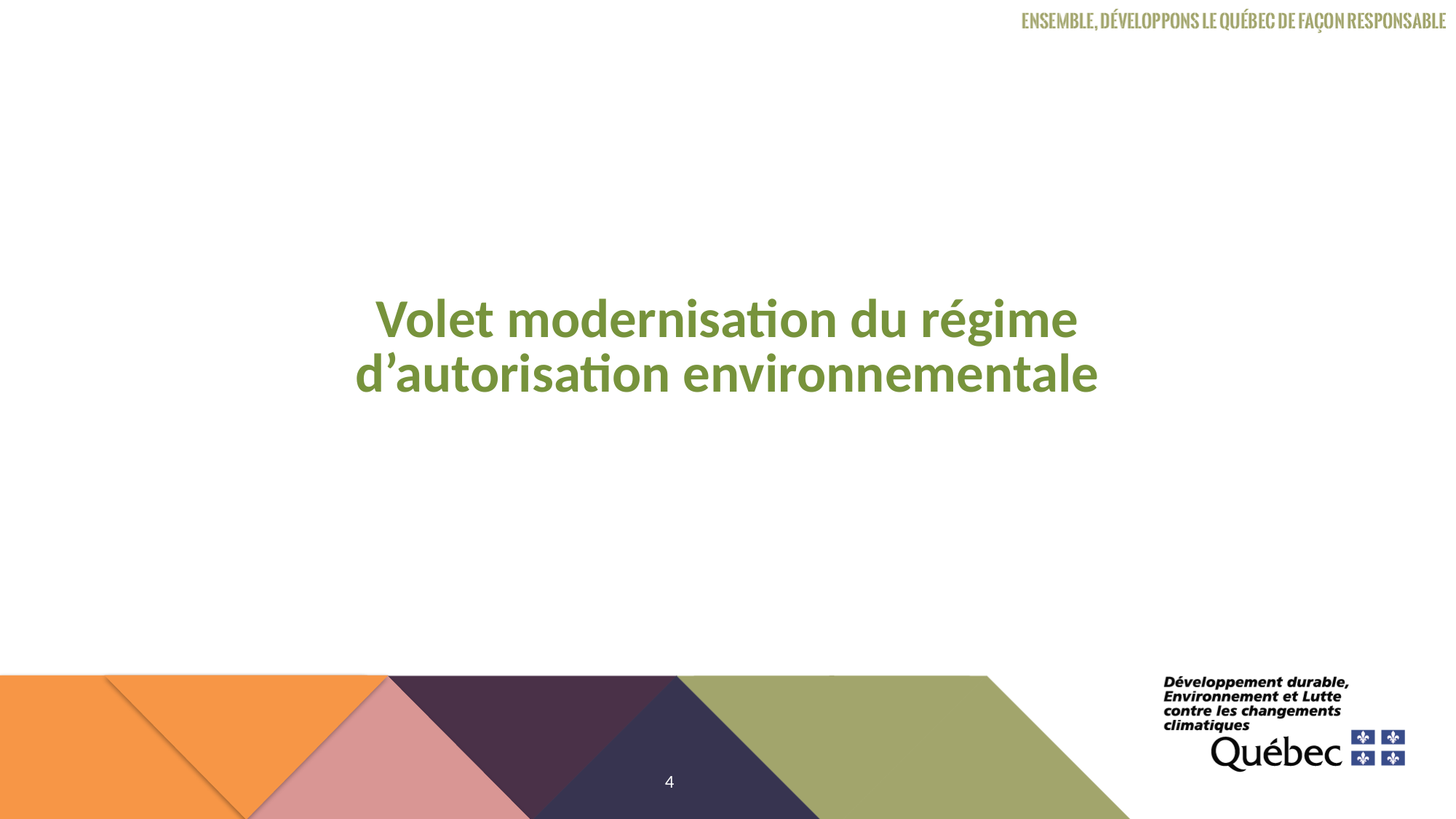

# Volet modernisation du régime d’autorisation environnementale
4